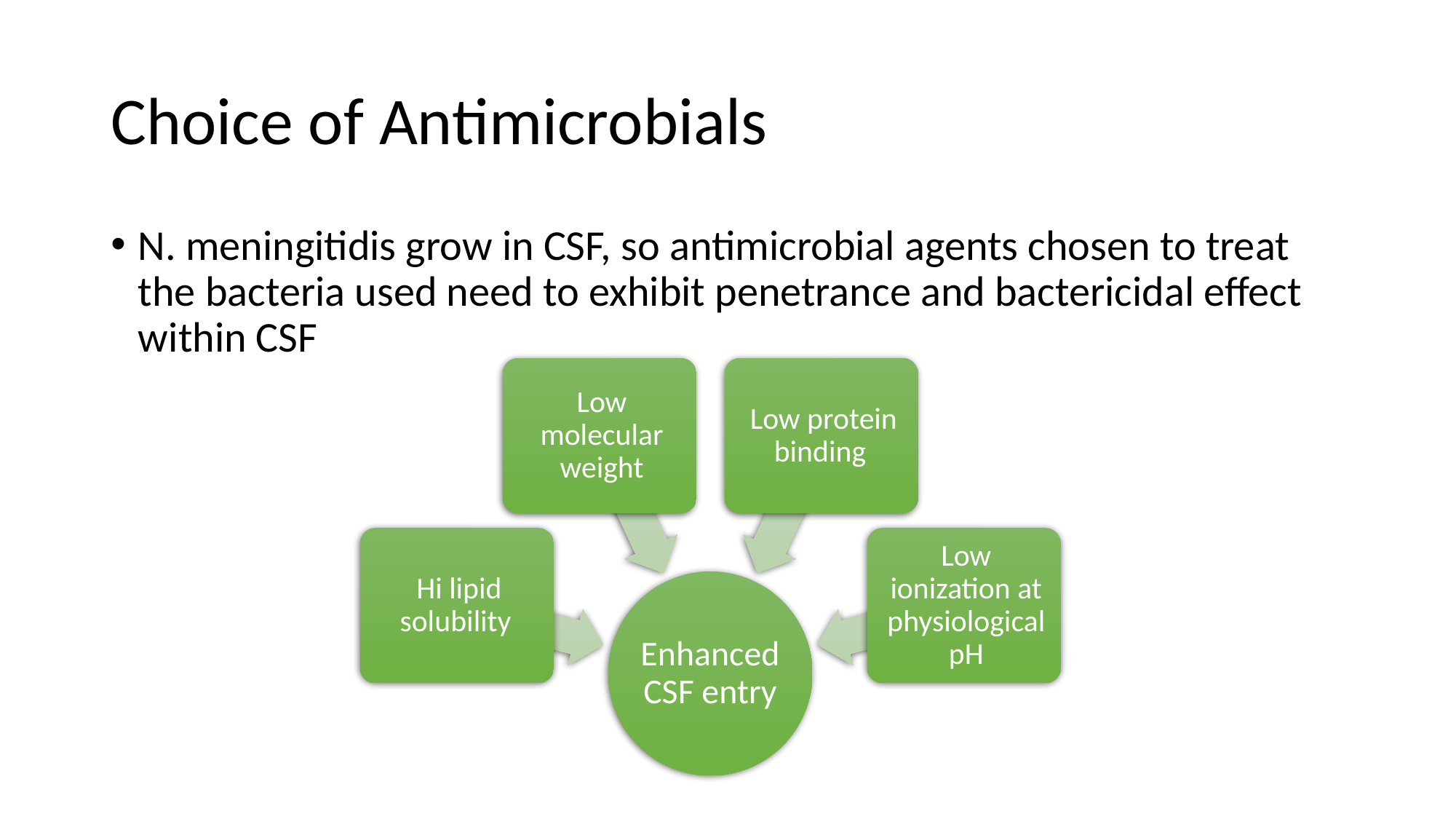

# Choice of Antimicrobials
N. meningitidis grow in CSF, so antimicrobial agents chosen to treat the bacteria used need to exhibit penetrance and bactericidal effect within CSF

Enhanced CSF entry
Hi lipid solubility
Low molecular weight
Low protein binding
Low ionization at physiological pH